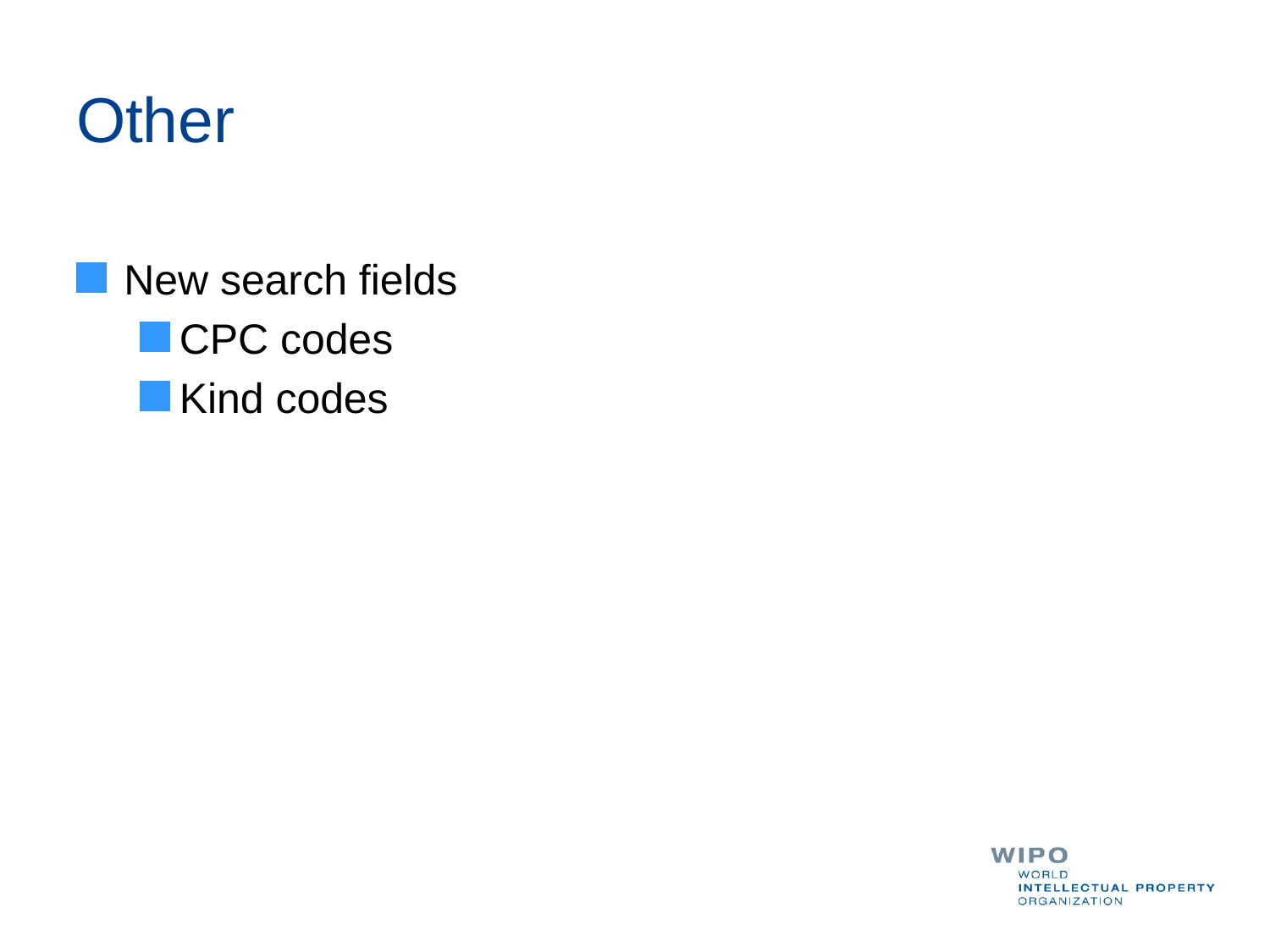

# Other
New search fields
CPC codes
Kind codes